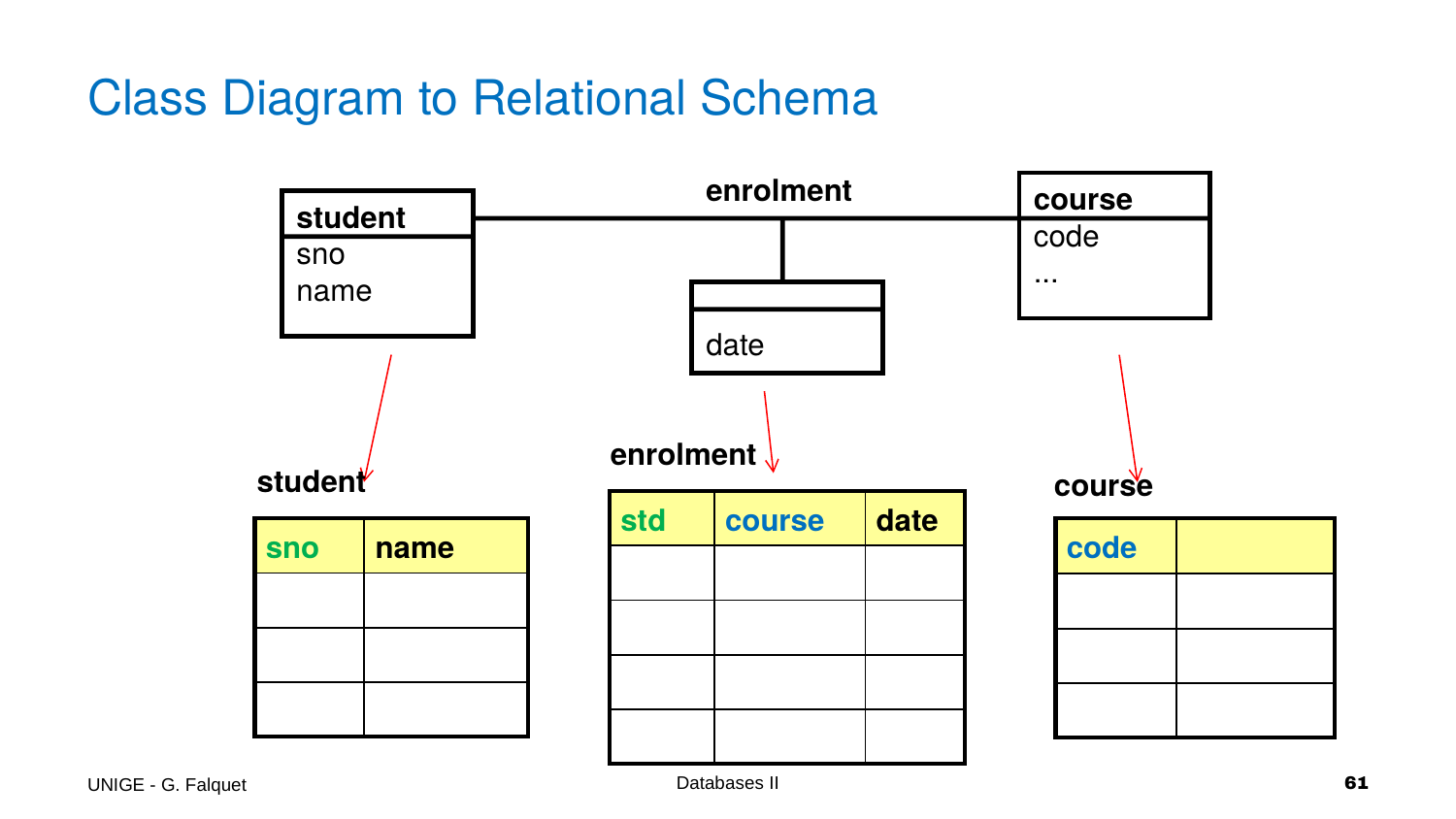

# Class Diagram to Relational Schema
enrolment

course
code
...

student
sno
name

date

enrolment

student

course

| std | course | date |
| --- | --- | --- |
|  |  |  |
|  |  |  |
|  |  |  |
|  |  |  |
| sno | name |
| --- | --- |
|  |  |
|  |  |
|  |  |
| code |  |
| --- | --- |
|  |  |
|  |  |
|  |  |
UNIGE - G. Falquet
Databases II
61